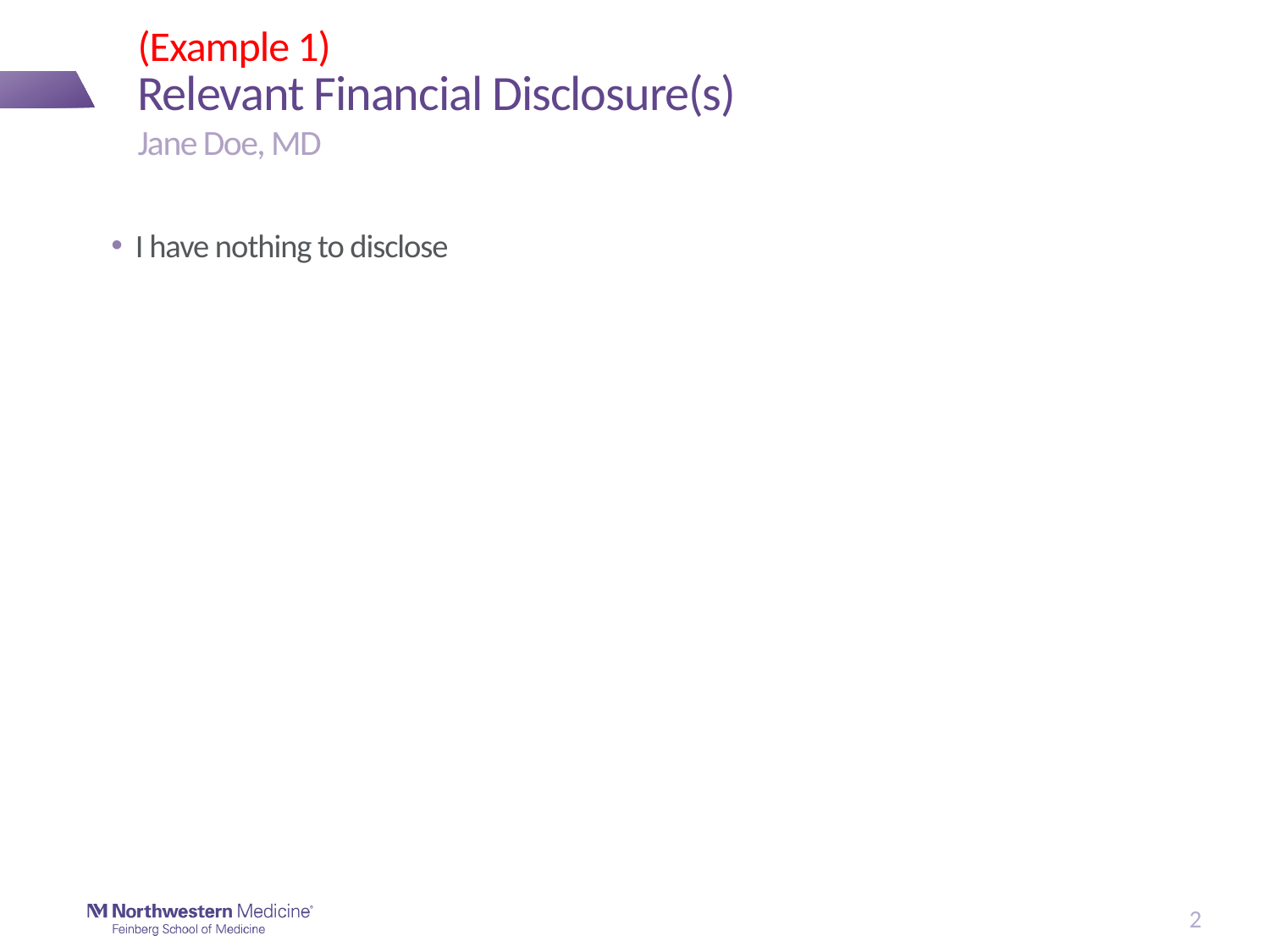

# (Example 1) Relevant Financial Disclosure(s)
Jane Doe, MD
I have nothing to disclose
2